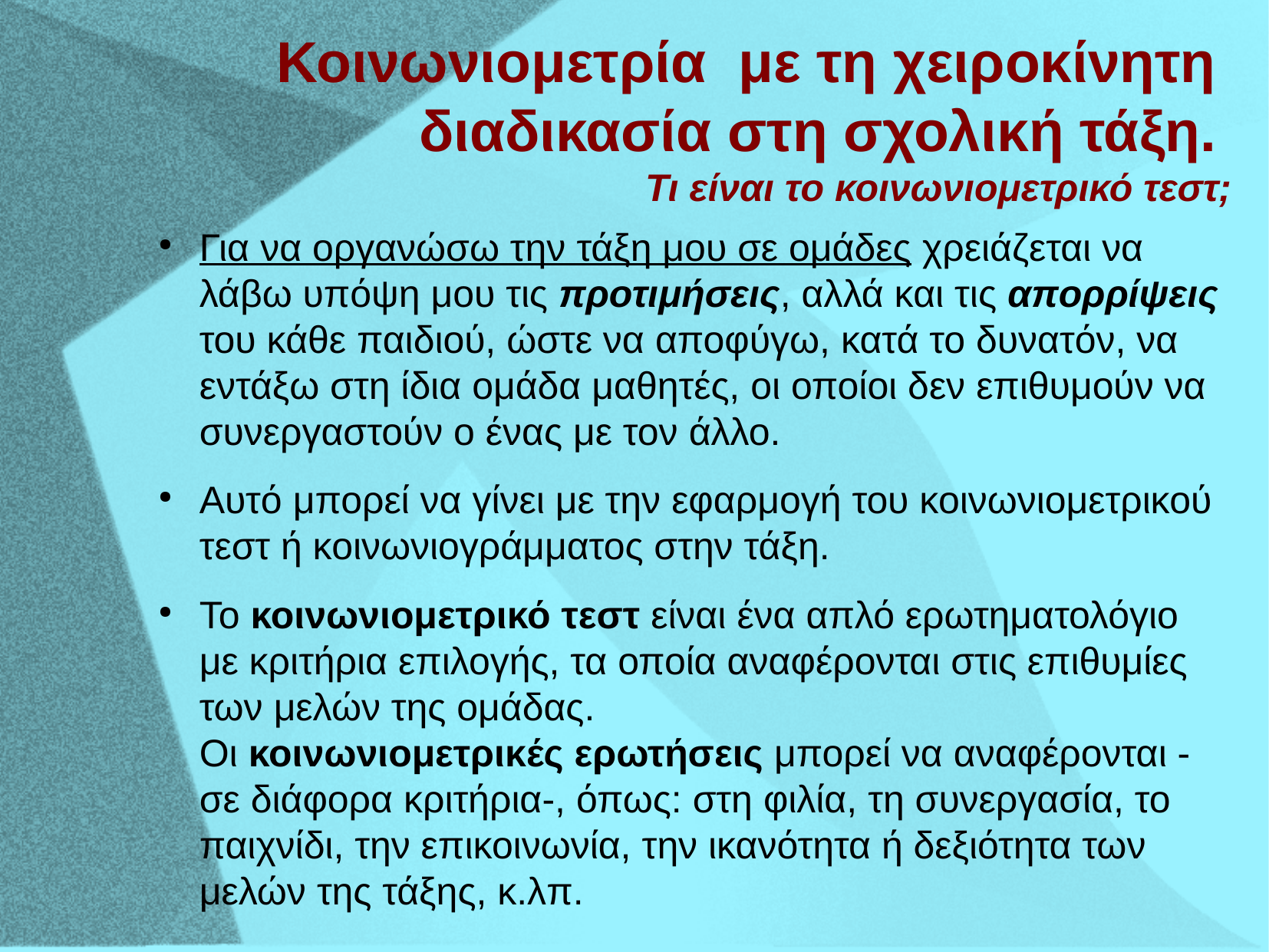

Κοινωνιομετρία  με τη χειροκίνητη
διαδικασία στη σχολική τάξη.
Τι είναι το κοινωνιομετρικό τεστ;
Για να οργανώσω την τάξη μου σε ομάδες χρειάζεται να λάβω υπόψη μου τις προτιμήσεις, αλλά και τις απορρίψεις του κάθε παιδιού, ώστε να αποφύγω, κατά το δυνατόν, να εντάξω στη ίδια ομάδα μαθητές, οι οποίοι δεν επιθυμούν να συνεργαστούν ο ένας με τον άλλο.
Αυτό μπορεί να γίνει με την εφαρμογή του κοινωνιομετρικού τεστ ή κοινωνιογράμματος στην τάξη.
Το κοινωνιομετρικό τεστ είναι ένα απλό ερωτηματολόγιο με κριτήρια επιλογής, τα οποία αναφέρονται στις επιθυμίες των μελών της ομάδας.
Οι κοινωνιομετρικές ερωτήσεις μπορεί να αναφέρονται -σε διάφορα κριτήρια-, όπως: στη φιλία, τη συνεργασία, το παιχνίδι, την επικοινωνία, την ικανότητα ή δεξιότητα των μελών της τάξης, κ.λπ.